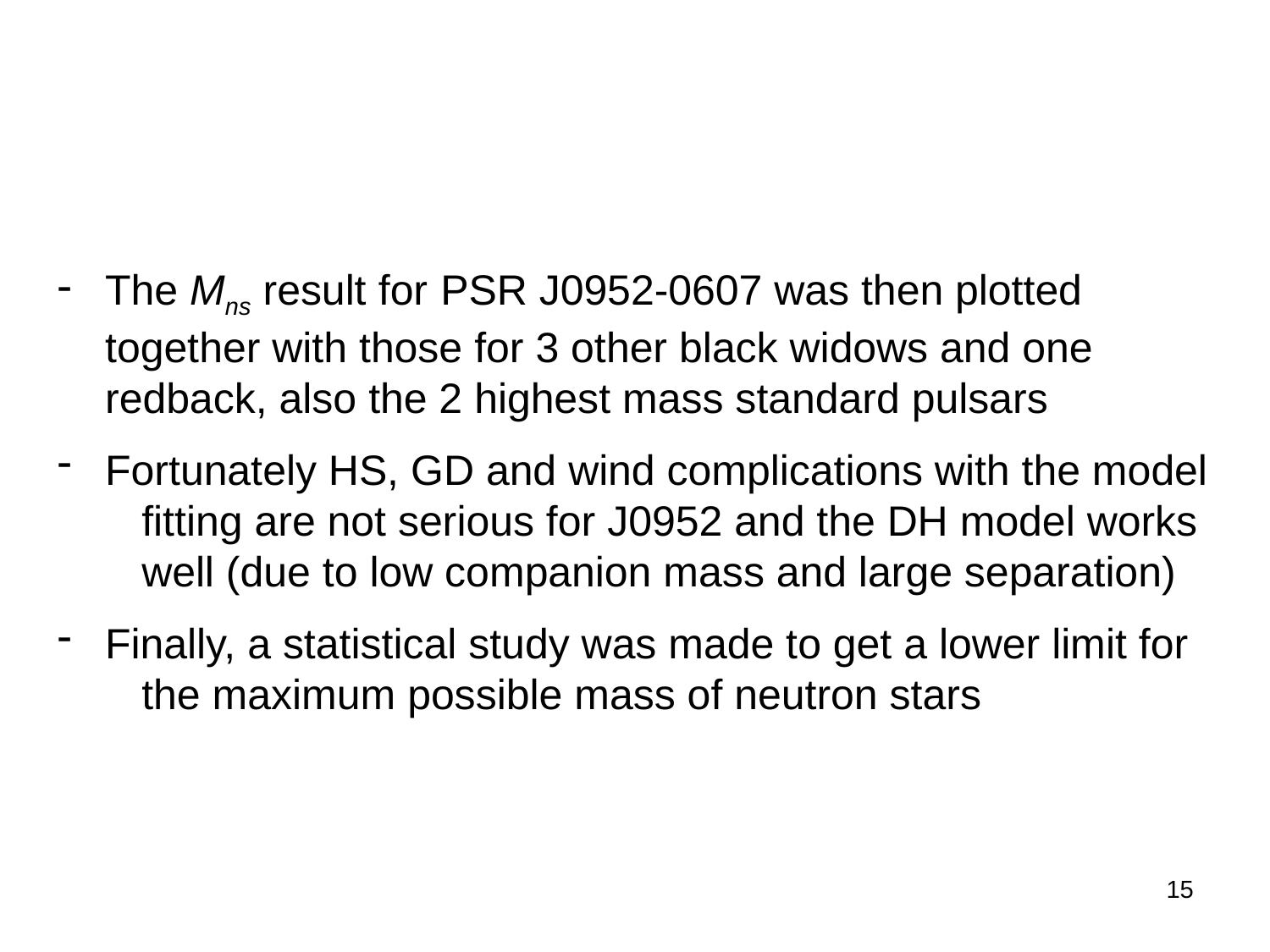

The Mns result for PSR J0952-0607 was then plotted 	together with those for 3 other black widows and one 	redback, also the 2 highest mass standard pulsars
Fortunately HS, GD and wind complications with the model 	fitting are not serious for J0952 and the DH model works 	well (due to low companion mass and large separation)
Finally, a statistical study was made to get a lower limit for 	the maximum possible mass of neutron stars
15